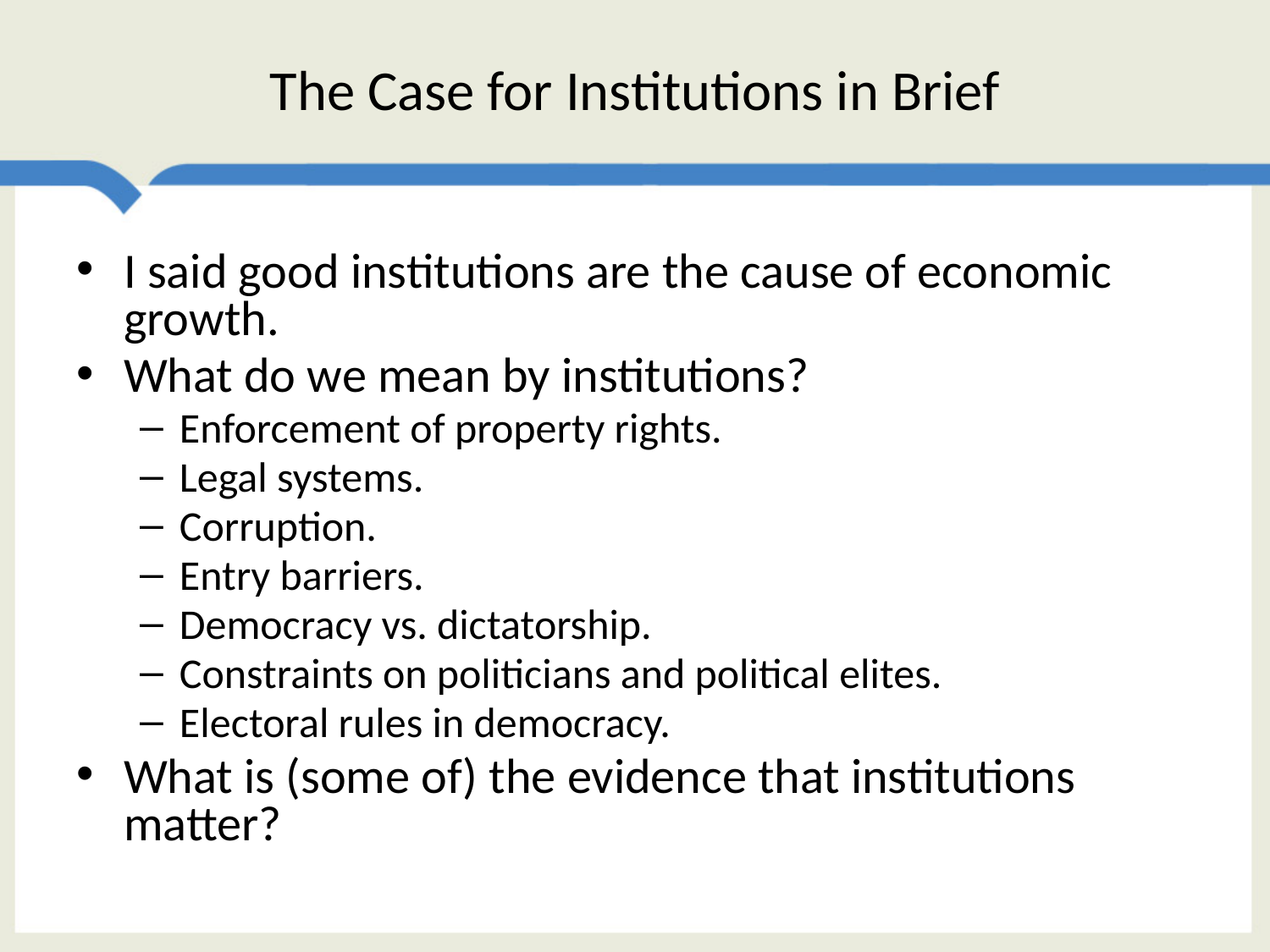

# The Case for Institutions in Brief
I said good institutions are the cause of economic growth.
What do we mean by institutions?
Enforcement of property rights.
Legal systems.
Corruption.
Entry barriers.
Democracy vs. dictatorship.
Constraints on politicians and political elites.
Electoral rules in democracy.
What is (some of) the evidence that institutions matter?